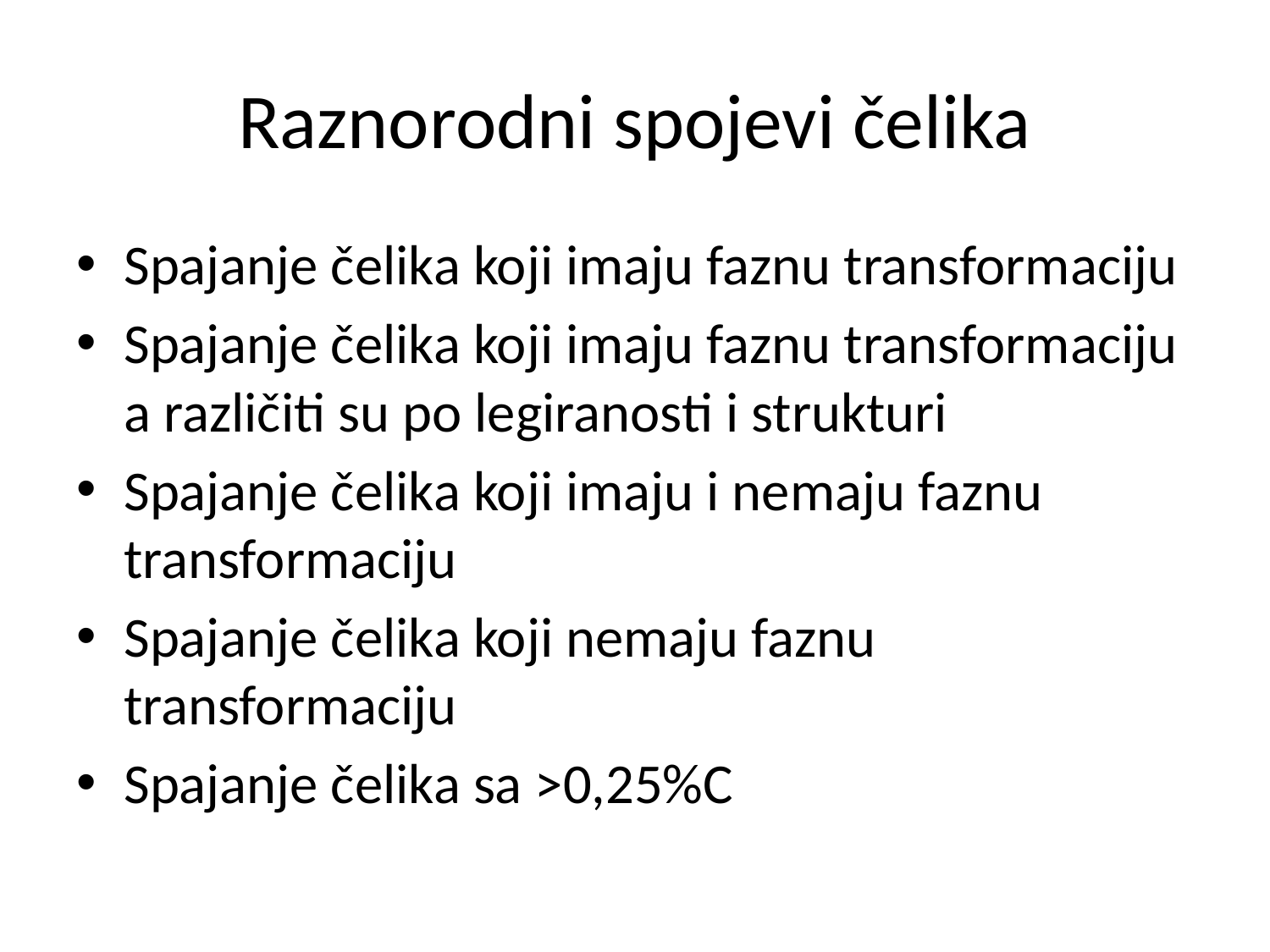

# Raznorodni spojevi čelika
Spajanje čelika koji imaju faznu transformaciju
Spajanje čelika koji imaju faznu transformaciju a različiti su po legiranosti i strukturi
Spajanje čelika koji imaju i nemaju faznu transformaciju
Spajanje čelika koji nemaju faznu transformaciju
Spajanje čelika sa >0,25%C